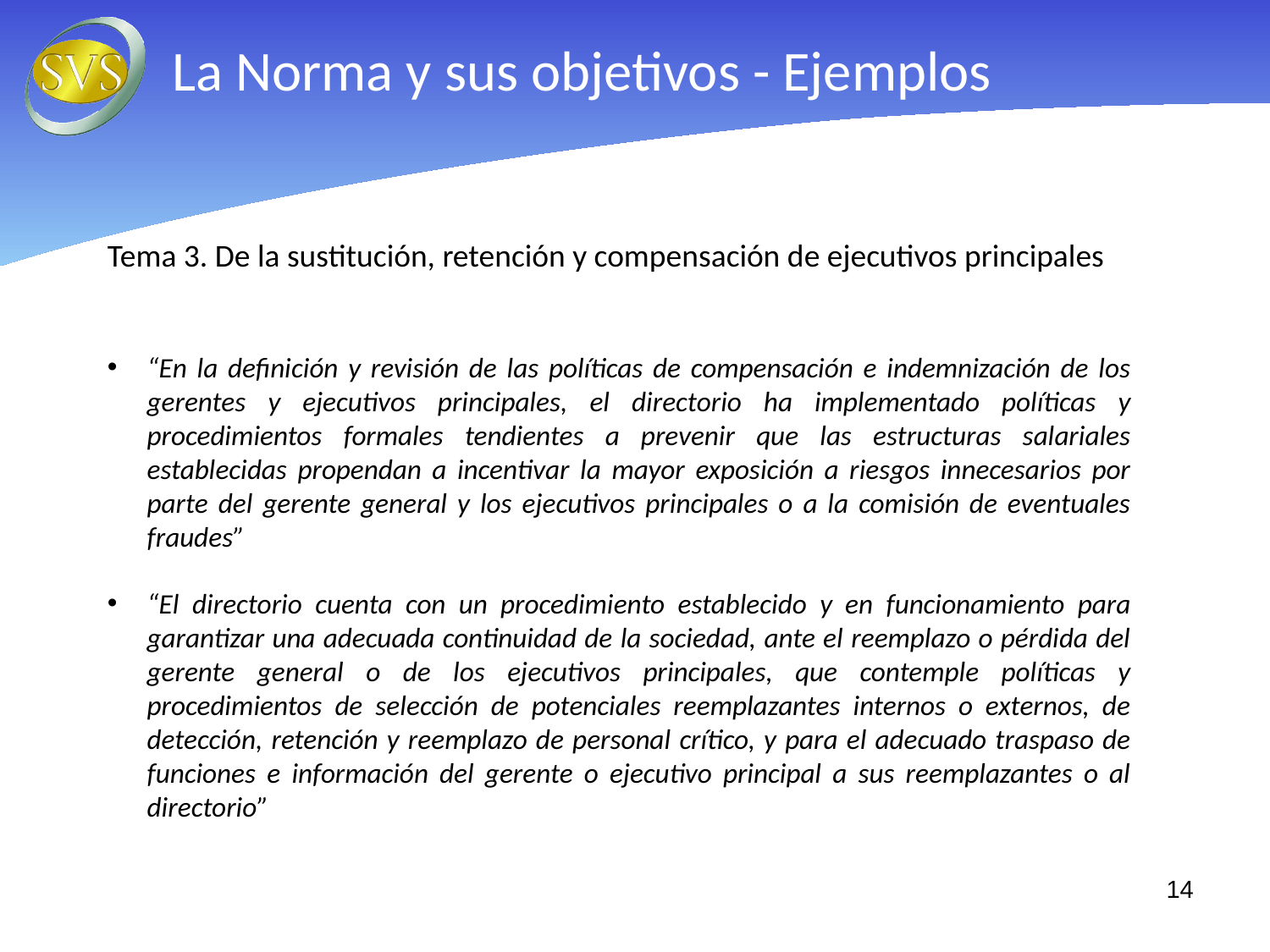

La Norma y sus objetivos - Ejemplos
Tema 3. De la sustitución, retención y compensación de ejecutivos principales

“En la definición y revisión de las políticas de compensación e indemnización de los gerentes y ejecutivos principales, el directorio ha implementado políticas y procedimientos formales tendientes a prevenir que las estructuras salariales establecidas propendan a incentivar la mayor exposición a riesgos innecesarios por parte del gerente general y los ejecutivos principales o a la comisión de eventuales fraudes”

“El directorio cuenta con un procedimiento establecido y en funcionamiento para garantizar una adecuada continuidad de la sociedad, ante el reemplazo o pérdida del gerente general o de los ejecutivos principales, que contemple políticas y procedimientos de selección de potenciales reemplazantes internos o externos, de detección, retención y reemplazo de personal crítico, y para el adecuado traspaso de funciones e información del gerente o ejecutivo principal a sus reemplazantes o al directorio”
14